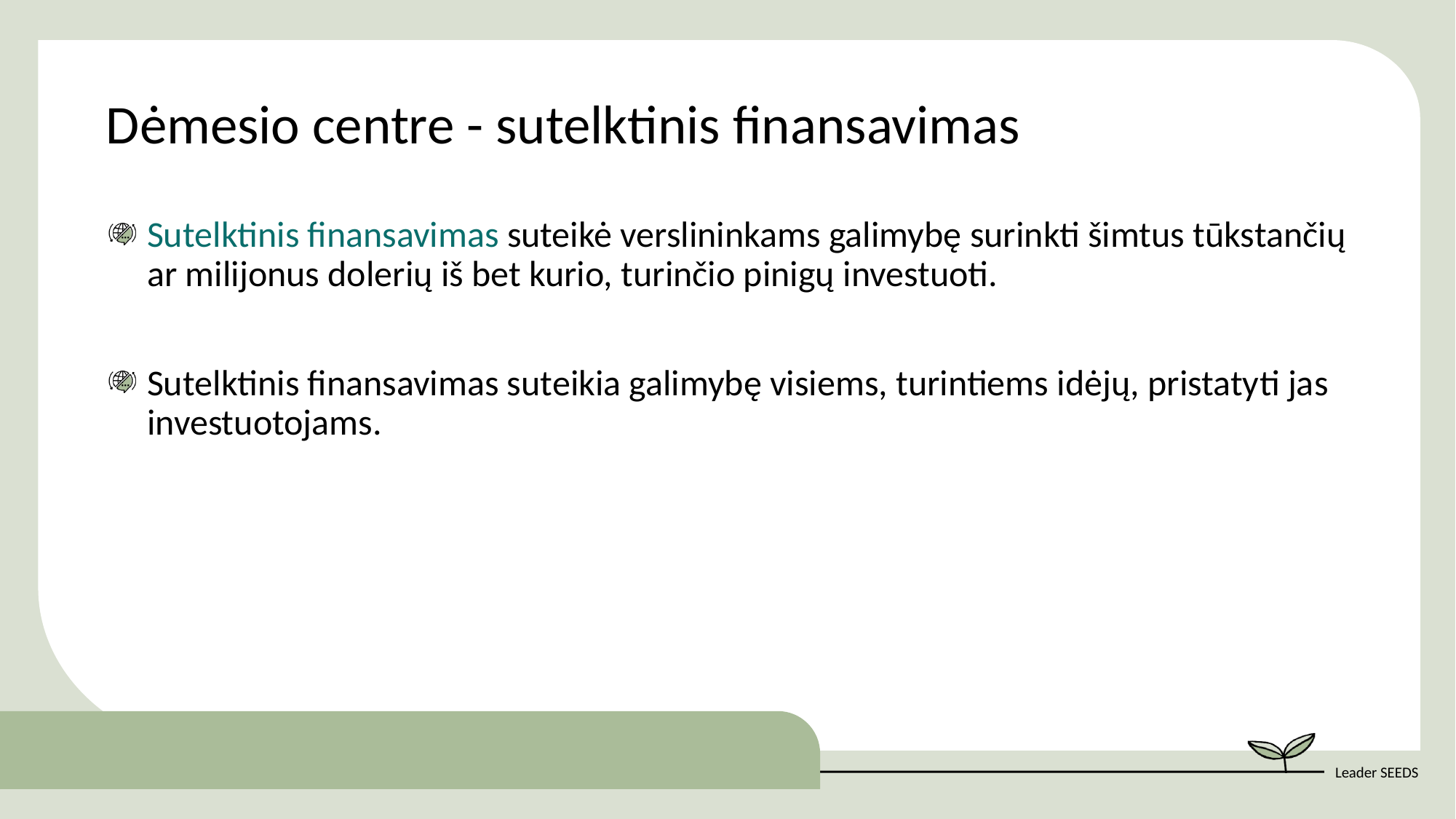

Dėmesio centre - sutelktinis finansavimas
Sutelktinis finansavimas suteikė verslininkams galimybę surinkti šimtus tūkstančių ar milijonus dolerių iš bet kurio, turinčio pinigų investuoti.

Sutelktinis finansavimas suteikia galimybę visiems, turintiems idėjų, pristatyti jas investuotojams.